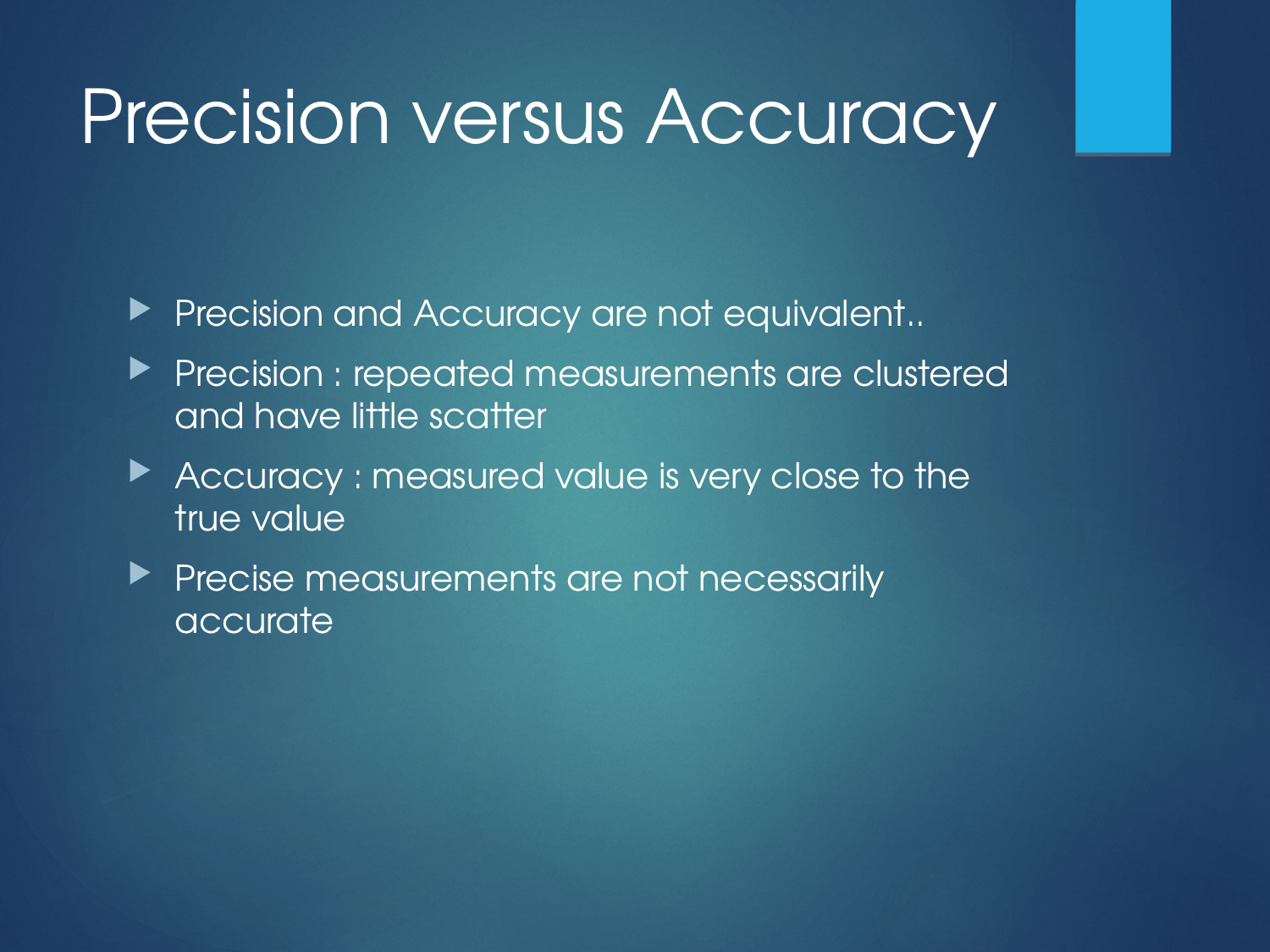

# Precision versus Accuracy
Precision and Accuracy are not equivalent..
Precision : repeated measurements are clustered and have little scatter
Accuracy : measured value is very close to the true value
Precise measurements are not necessarily accurate